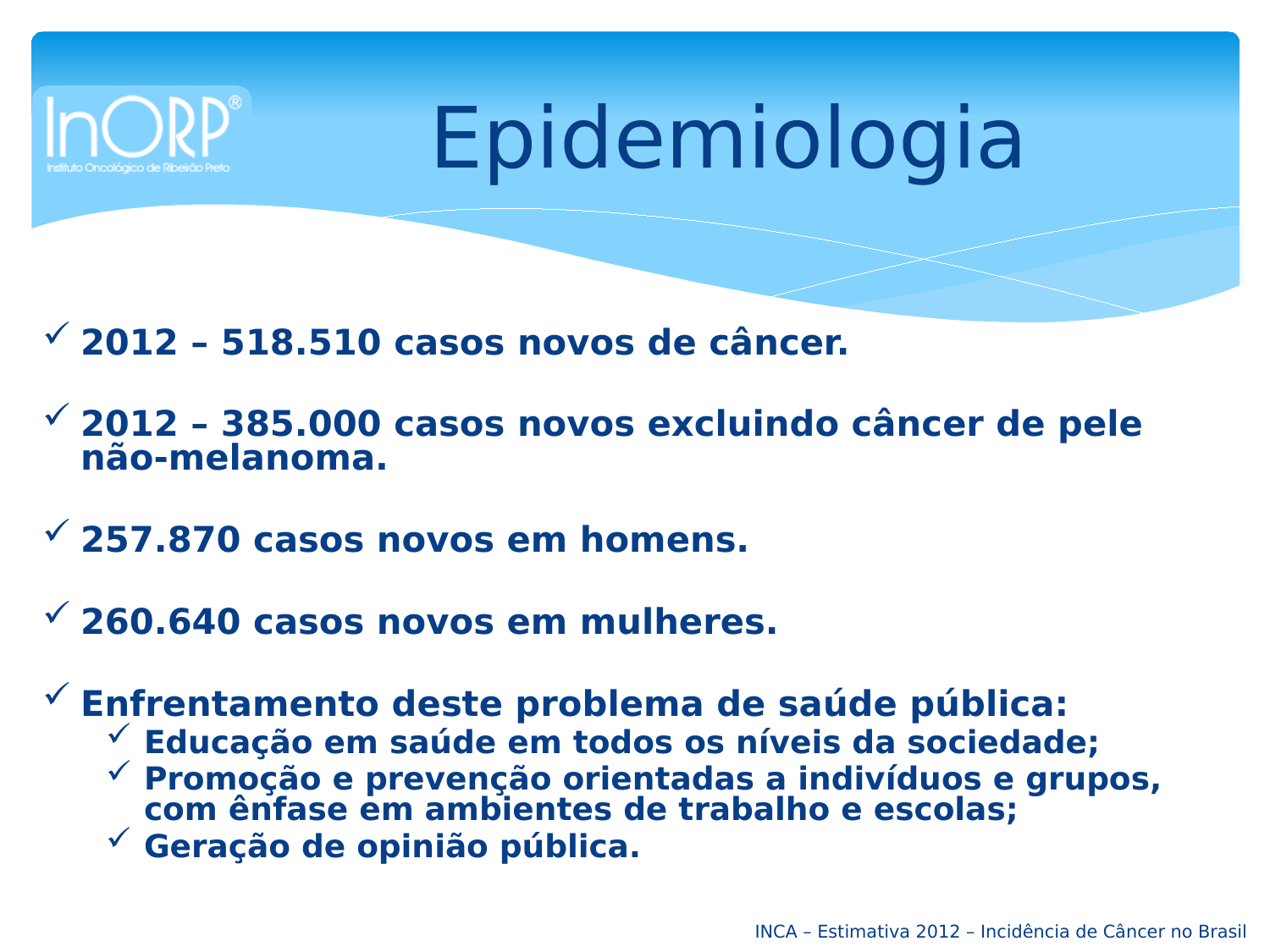

# Epidemiologia

2012 – 518.510 casos novos de câncer.

2012 – 385.000 casos novos excluindo câncer de pele não-melanoma.

257.870 casos novos em homens.

260.640 casos novos em mulheres.

Enfrentamento deste problema de saúde pública:
Educação em saúde em todos os níveis da sociedade;
Promoção e prevenção orientadas a indivíduos e grupos, com ênfase em ambientes de trabalho e escolas;
Geração de opinião pública.

INCA – Estimativa 2012 – Incidência de Câncer no Brasil